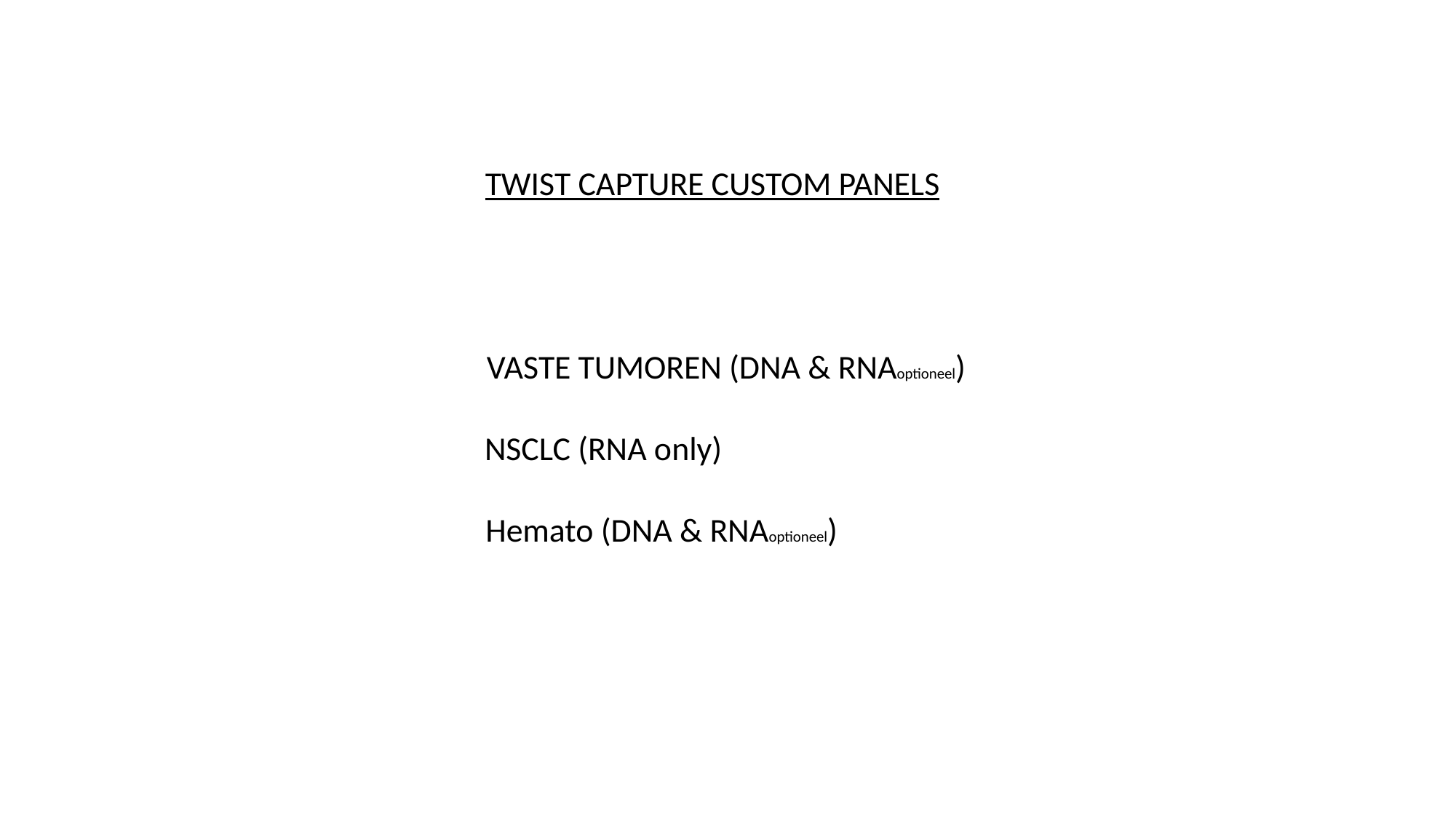

TWIST CAPTURE CUSTOM PANELS
VASTE TUMOREN (DNA & RNAoptioneel)
NSCLC (RNA only)
Hemato (DNA & RNAoptioneel)